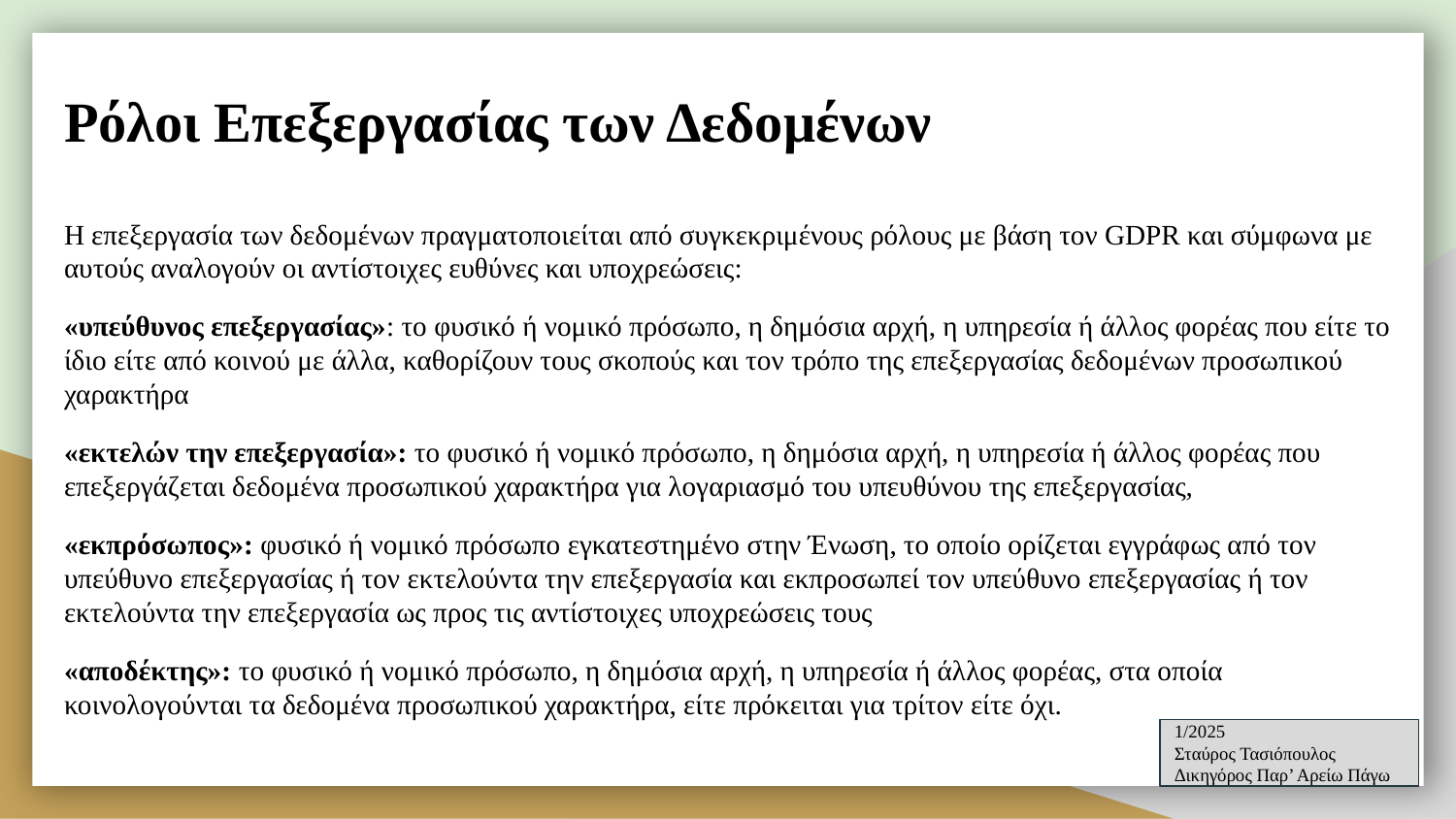

# Ρόλοι Επεξεργασίας των Δεδομένων
Η επεξεργασία των δεδομένων πραγματοποιείται από συγκεκριμένους ρόλους με βάση τον GDPR και σύμφωνα με αυτούς αναλογούν οι αντίστοιχες ευθύνες και υποχρεώσεις:
«υπεύθυνος επεξεργασίας»: το φυσικό ή νομικό πρόσωπο, η δημόσια αρχή, η υπηρεσία ή άλλος φορέας που είτε το ίδιο είτε από κοινού με άλλα, καθορίζουν τους σκοπούς και τον τρόπο της επεξεργασίας δεδομένων προσωπικού χαρακτήρα
«εκτελών την επεξεργασία»: το φυσικό ή νομικό πρόσωπο, η δημόσια αρχή, η υπηρεσία ή άλλος φορέας που επεξεργάζεται δεδομένα προσωπικού χαρακτήρα για λογαριασμό του υπευθύνου της επεξεργασίας,
«εκπρόσωπος»: φυσικό ή νομικό πρόσωπο εγκατεστημένο στην Ένωση, το οποίο ορίζεται εγγράφως από τον υπεύθυνο επεξεργασίας ή τον εκτελούντα την επεξεργασία και εκπροσωπεί τον υπεύθυνο επεξεργασίας ή τον εκτελούντα την επεξεργασία ως προς τις αντίστοιχες υποχρεώσεις τους
«αποδέκτης»: το φυσικό ή νομικό πρόσωπο, η δημόσια αρχή, η υπηρεσία ή άλλος φορέας, στα οποία κοινολογούνται τα δεδομένα προσωπικού χαρακτήρα, είτε πρόκειται για τρίτον είτε όχι.
1/2025
Σταύρος Τασιόπουλος
Δικηγόρος Παρ’ Αρείω Πάγω